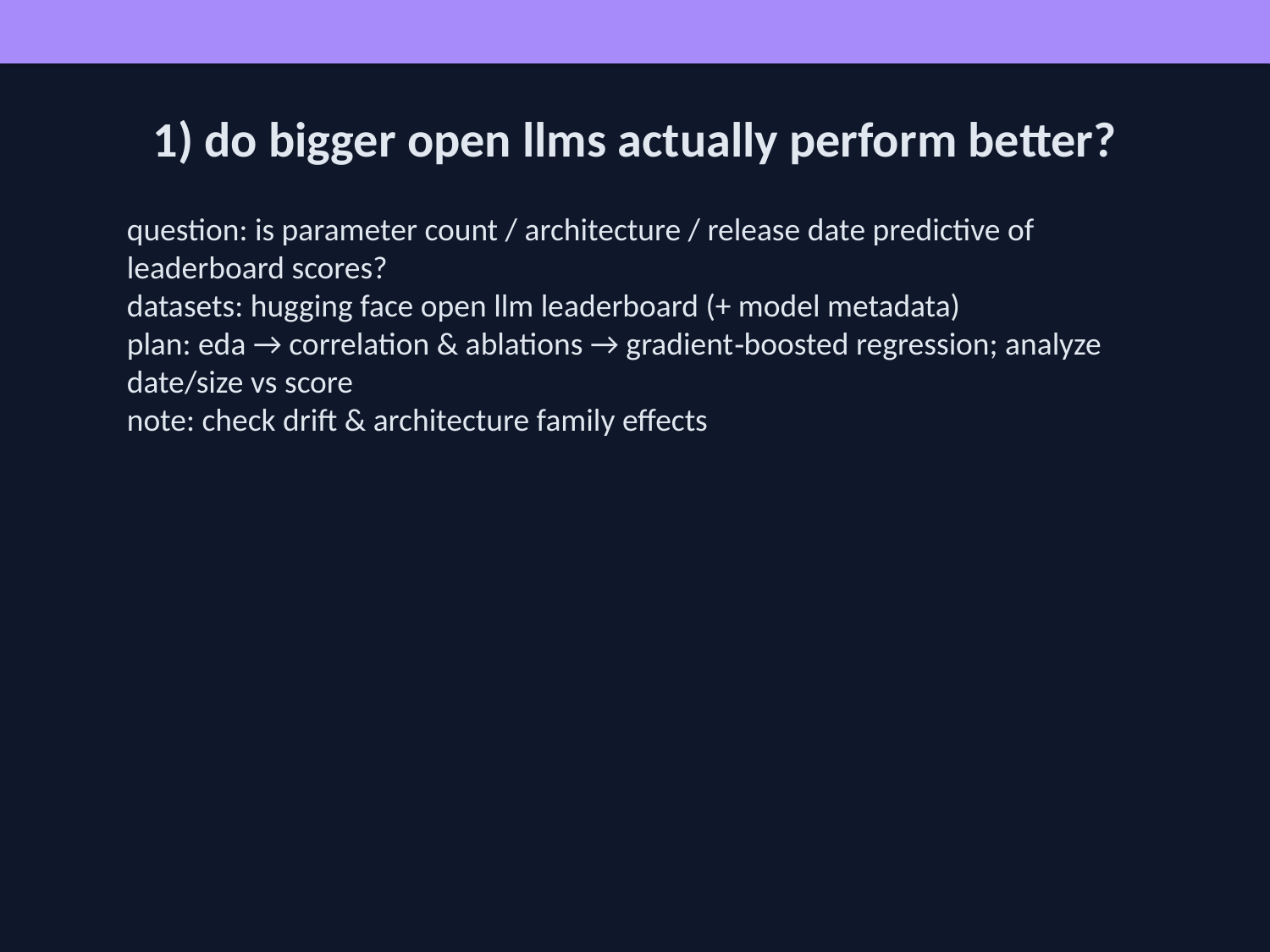

1) do bigger open llms actually perform better?
question: is parameter count / architecture / release date predictive of leaderboard scores?
datasets: hugging face open llm leaderboard (+ model metadata)
plan: eda → correlation & ablations → gradient‑boosted regression; analyze date/size vs score
note: check drift & architecture family effects